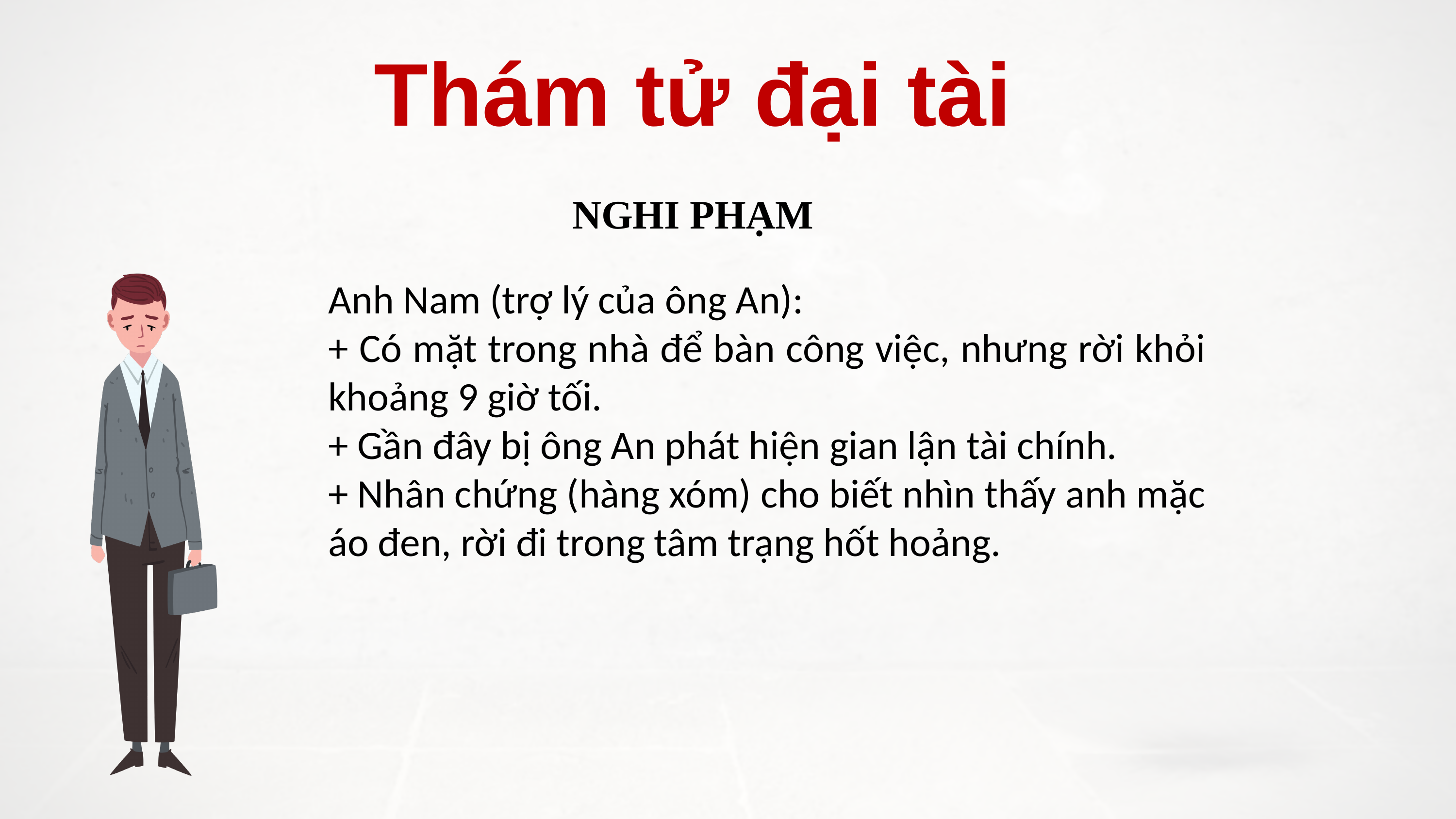

Thám tử đại tài
NGHI PHẠM

Anh Nam (trợ lý của ông An):
+ Có mặt trong nhà để bàn công việc, nhưng rời khỏi khoảng 9 giờ tối.
+ Gần đây bị ông An phát hiện gian lận tài chính.
+ Nhân chứng (hàng xóm) cho biết nhìn thấy anh mặc áo đen, rời đi trong tâm trạng hốt hoảng.